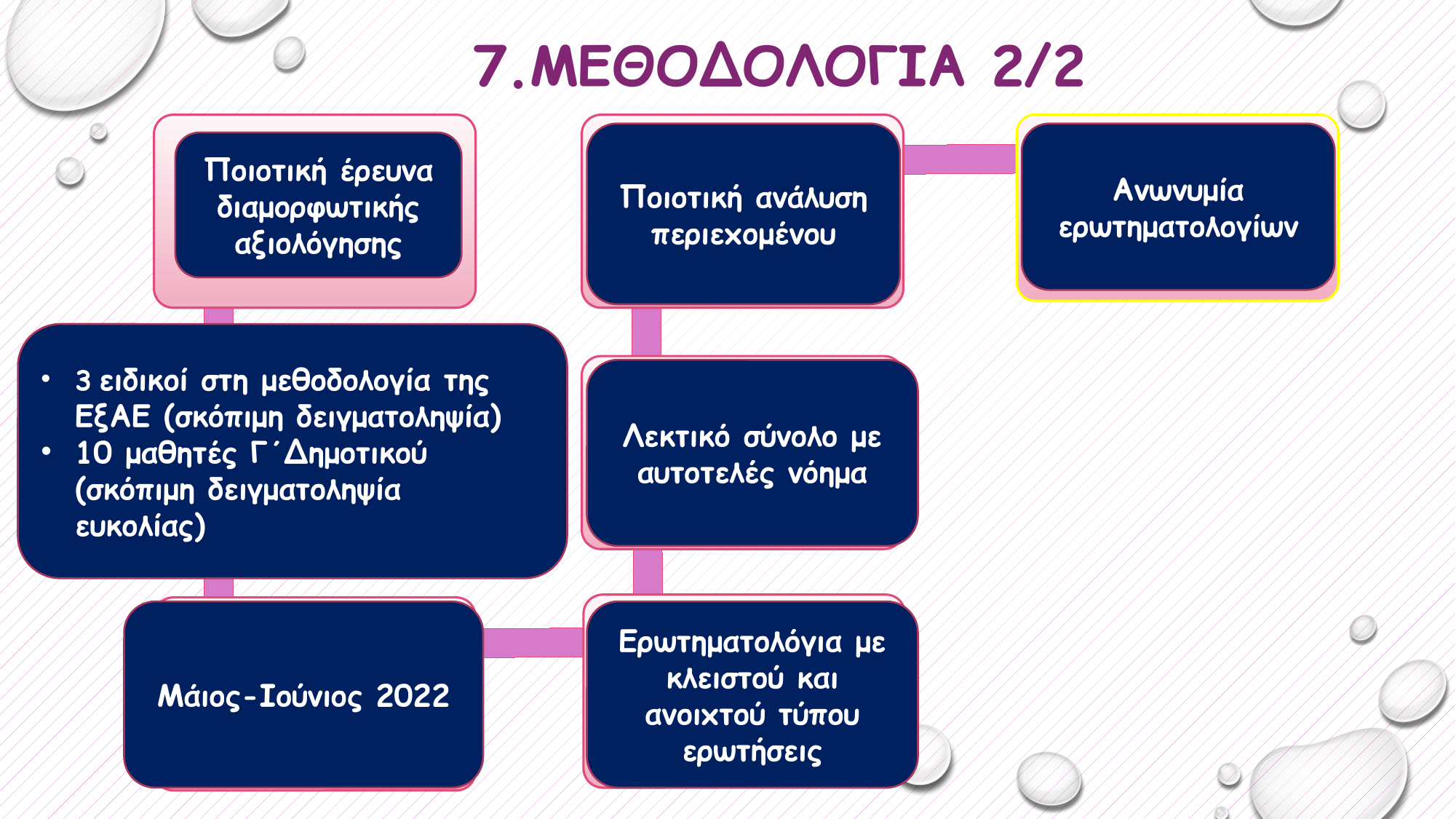

7.ΜΕΘΟΔΟΛΟΓΙΑ 2/2
Είδος έρευνας
Δείγμα
Χρονική περίοδος
Εργαλείο
Μονάδα ανάλυσης
Μέθοδος
Αξιοπιστία Εγκυρότητα
Ποιοτική ανάλυση περιεχομένου
Ανωνυμία ερωτηματολογίων
Ποιοτική έρευνα διαμορφωτικής αξιολόγησης
3 ειδικοί στη μεθοδολογία της ΕξΑΕ (σκόπιμη δειγματοληψία)
10 μαθητές Γ΄Δημοτικού (σκόπιμη δειγματοληψία ευκολίας)
Λεκτικό σύνολο με αυτοτελές νόημα
Μάιος-Ιούνιος 2022
Ερωτηματολόγια με κλειστού και ανοιχτού τύπου ερωτήσεις